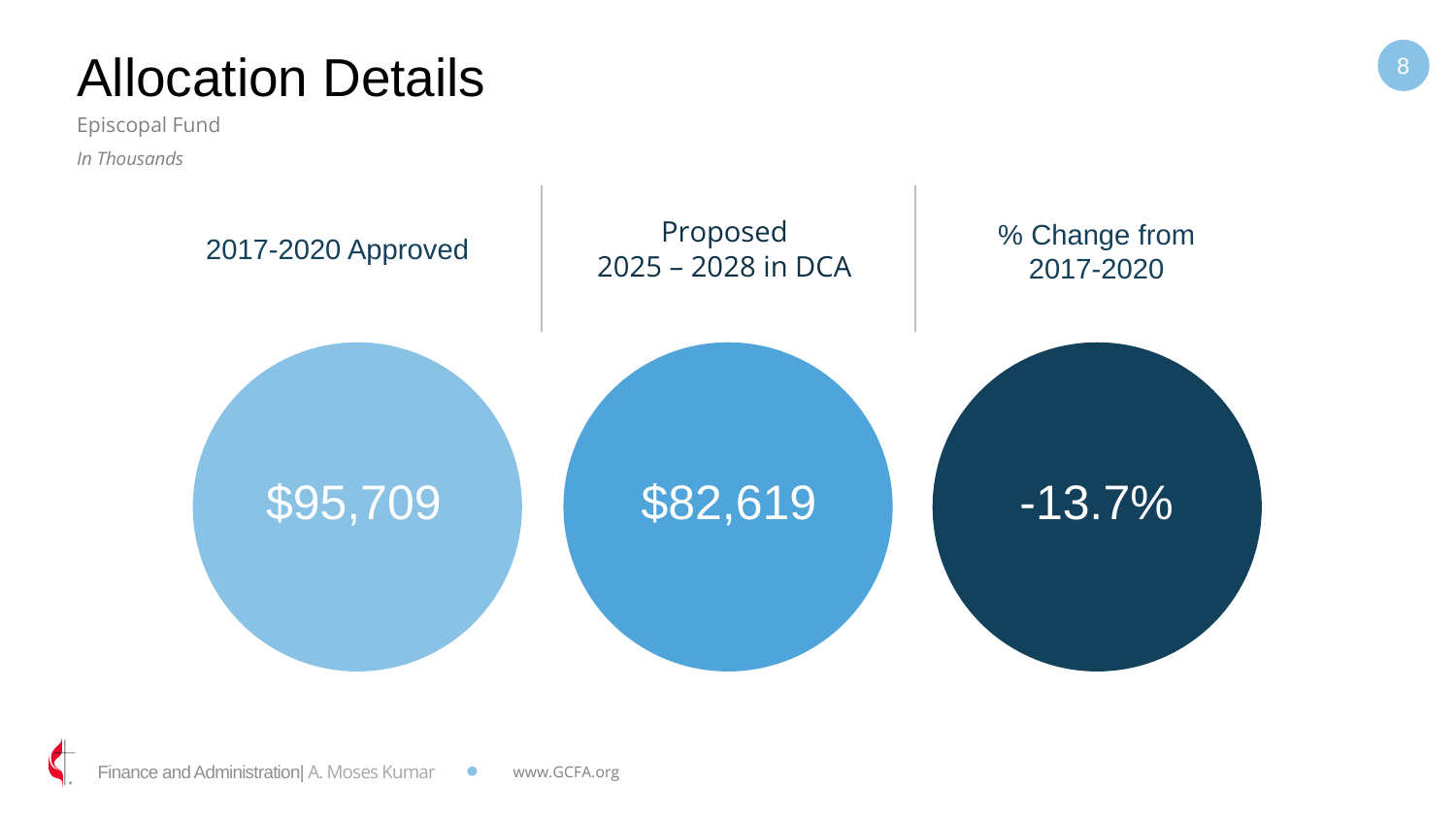

# Allocation Details
8
Episcopal Fund
In Thousands
Proposed
2025 – 2028 in DCA
% Change from 2017-2020
2017-2020 Approved

$95,709
$82,619
-13.7%
Finance and Administration| A. Moses Kumar
www.GCFA.org